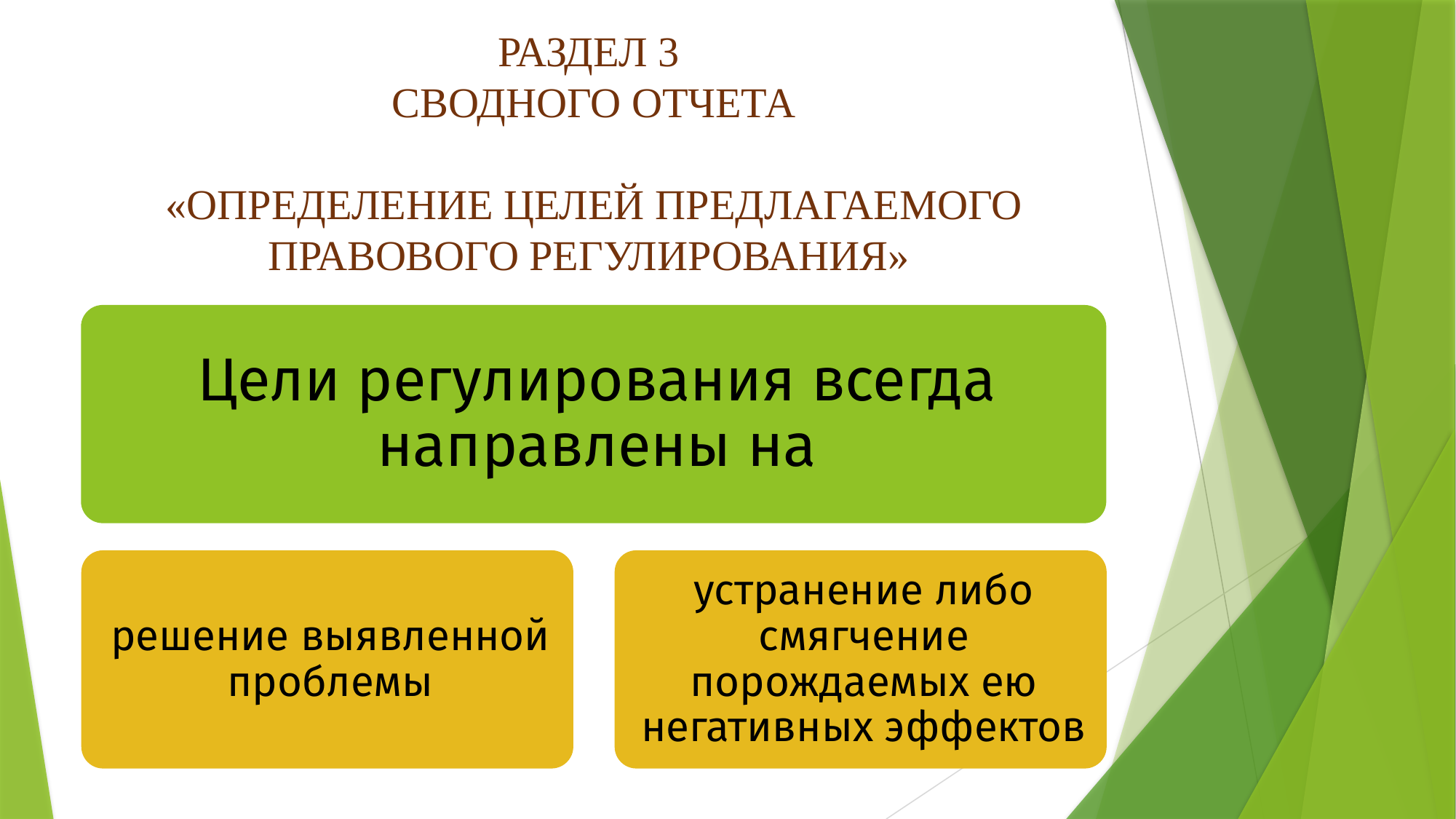

# РАЗДЕЛ 3 СВОДНОГО ОТЧЕТА «ОПРЕДЕЛЕНИЕ ЦЕЛЕЙ ПРЕДЛАГАЕМОГО ПРАВОВОГО РЕГУЛИРОВАНИЯ»
Цели регулирования всегда направлены на
решение выявленной проблемы
устранение либо смягчение порождаемых ею негативных эффектов